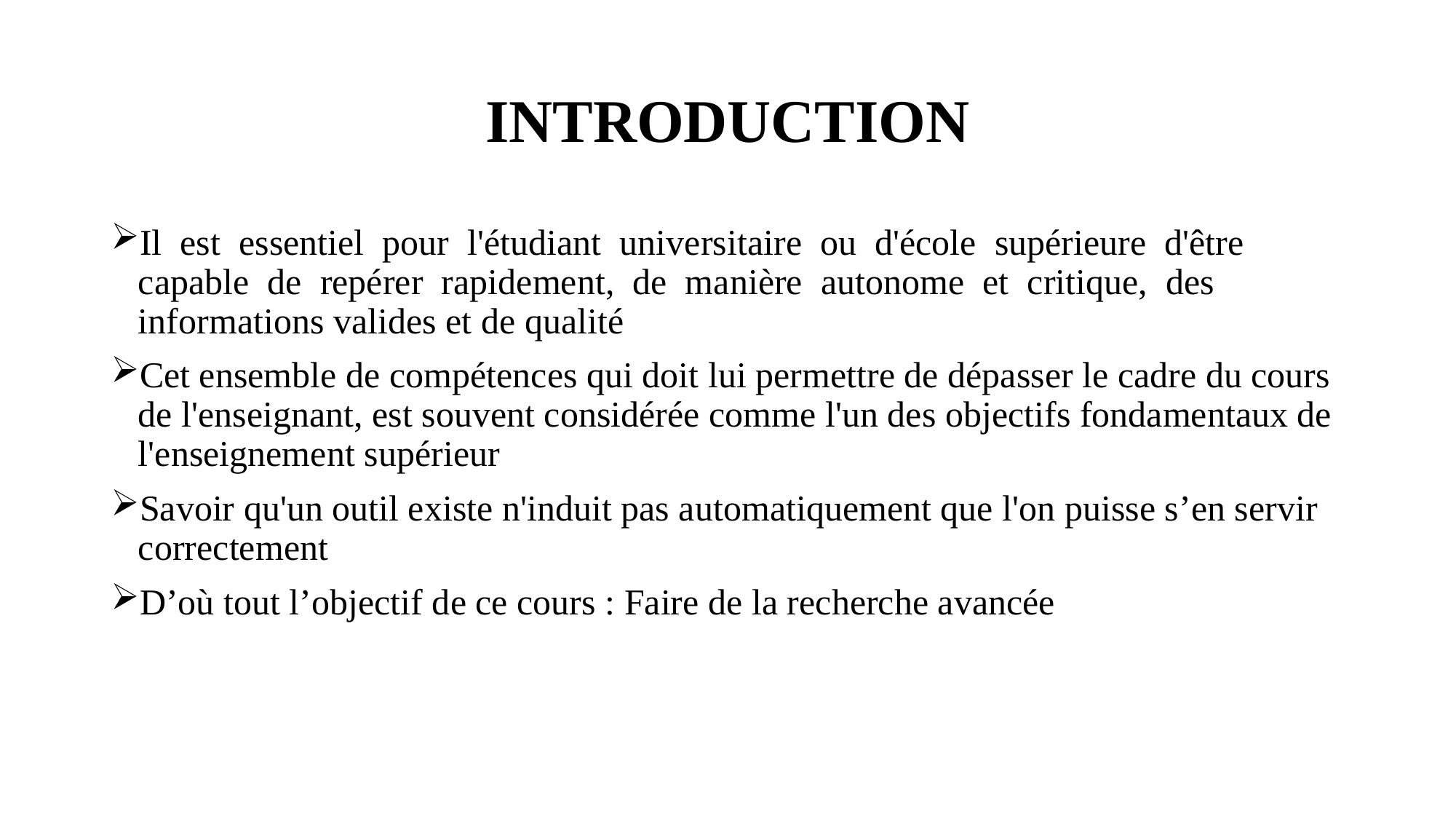

# INTRODUCTION
Il  est  essentiel  pour  l'étudiant  universitaire  ou  d'école  supérieure  d'être capable  de  repérer  rapidement,  de  manière  autonome  et  critique,  des informations valides et de qualité
Cet ensemble de compétences qui doit lui permettre de dépasser le cadre du cours de l'enseignant, est souvent considérée comme l'un des objectifs fondamentaux de l'enseignement supérieur
Savoir qu'un outil existe n'induit pas automatiquement que l'on puisse s’en servir correctement
D’où tout l’objectif de ce cours : Faire de la recherche avancée